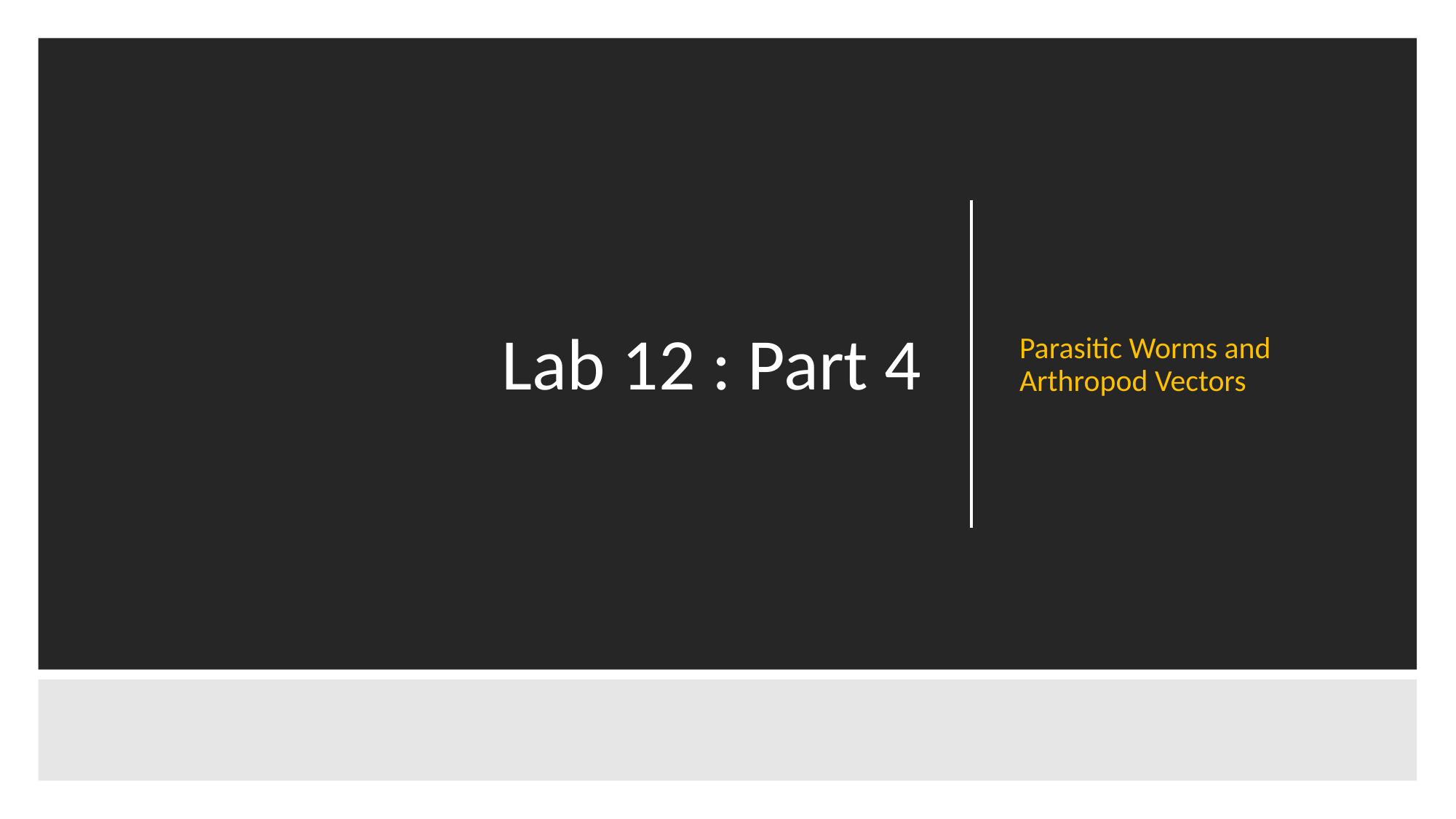

# Lab 12 : Part 4
Parasitic Worms and Arthropod Vectors